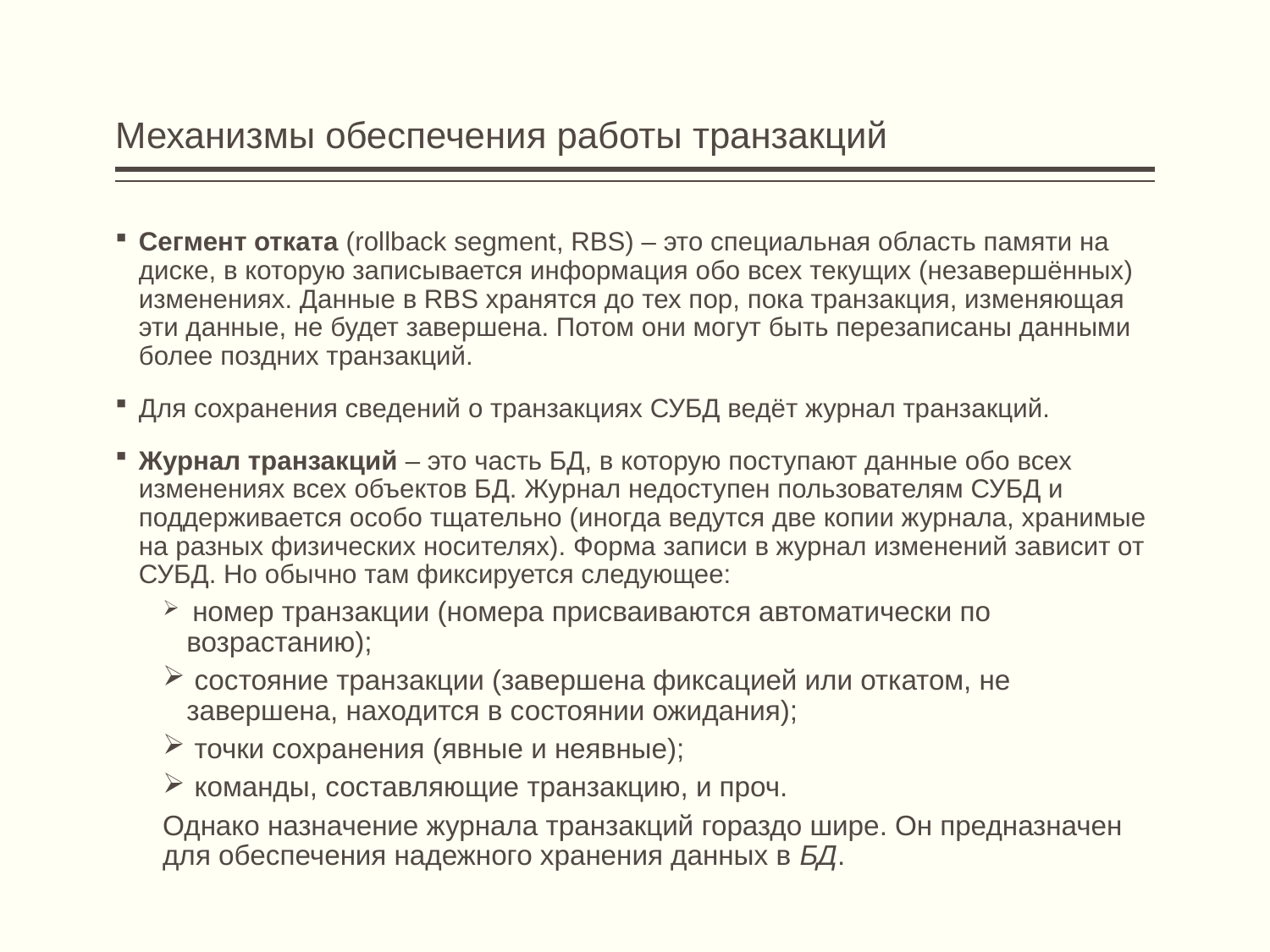

# Механизмы обеспечения работы транзакций
Сегмент отката (rollback segment, RBS) – это специальная область памяти на диске, в которую записывается информация обо всех текущих (незавершённых) изменениях. Данные в RBS хранятся до тех пор, пока транзакция, изменяющая эти данные, не будет завершена. Потом они могут быть перезаписаны данными более поздних транзакций.
Для сохранения сведений о транзакциях СУБД ведёт журнал транзакций.
Журнал транзакций – это часть БД, в которую поступают данные обо всех изменениях всех объектов БД. Журнал недоступен пользователям СУБД и поддерживается особо тщательно (иногда ведутся две копии журнала, хранимые на разных физических носителях). Форма записи в журнал изменений зависит от СУБД. Но обычно там фиксируется следующее:
 номер транзакции (номера присваиваются автоматически по возрастанию);
 состояние транзакции (завершена фиксацией или откатом, не завершена, находится в состоянии ожидания);
 точки сохранения (явные и неявные);
 команды, составляющие транзакцию, и проч.
Однако назначение журнала транзакций гораздо шире. Он предназначен для обеспечения надежного хранения данных в БД.